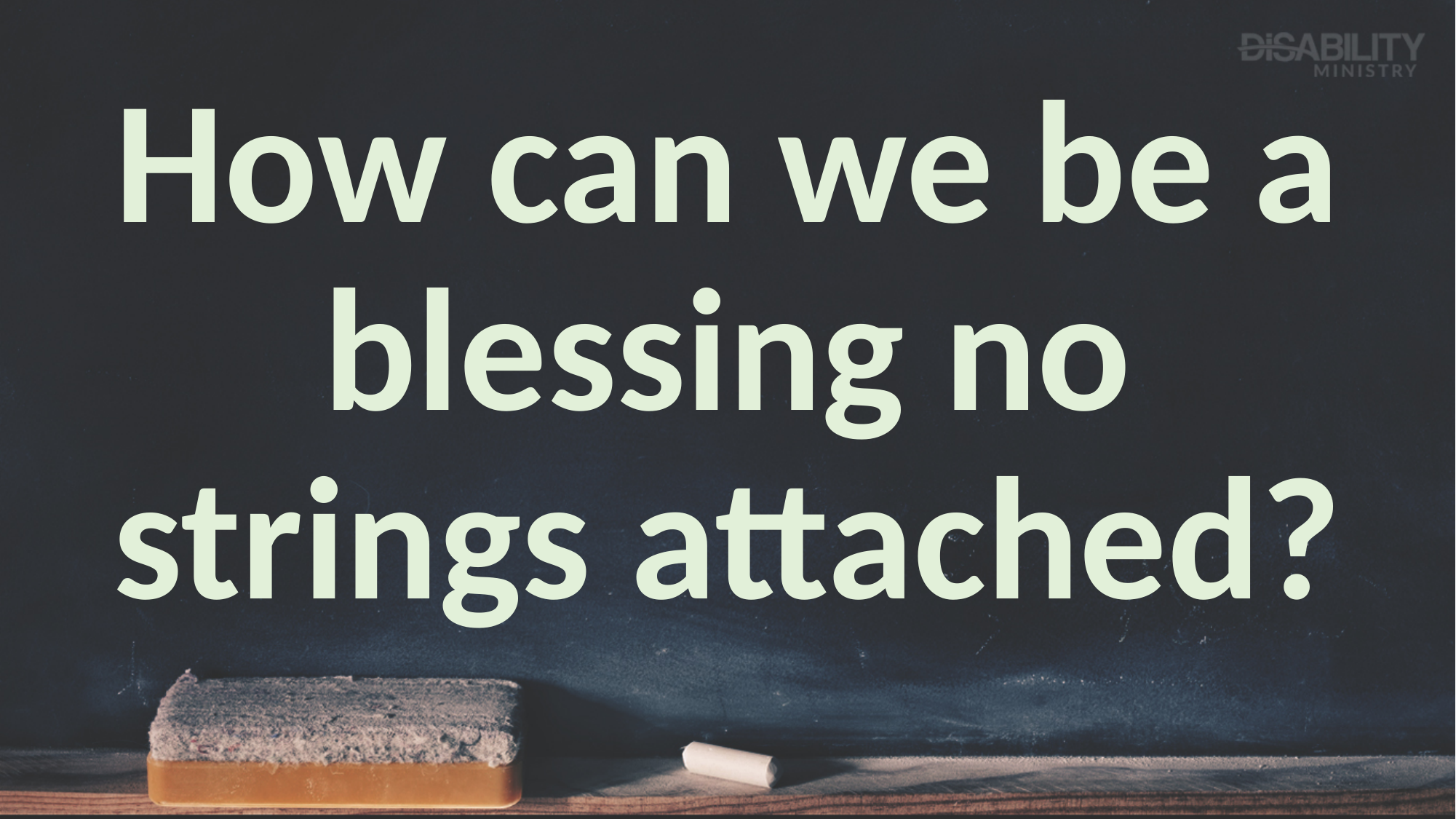

# How can we be a blessing no strings attached?